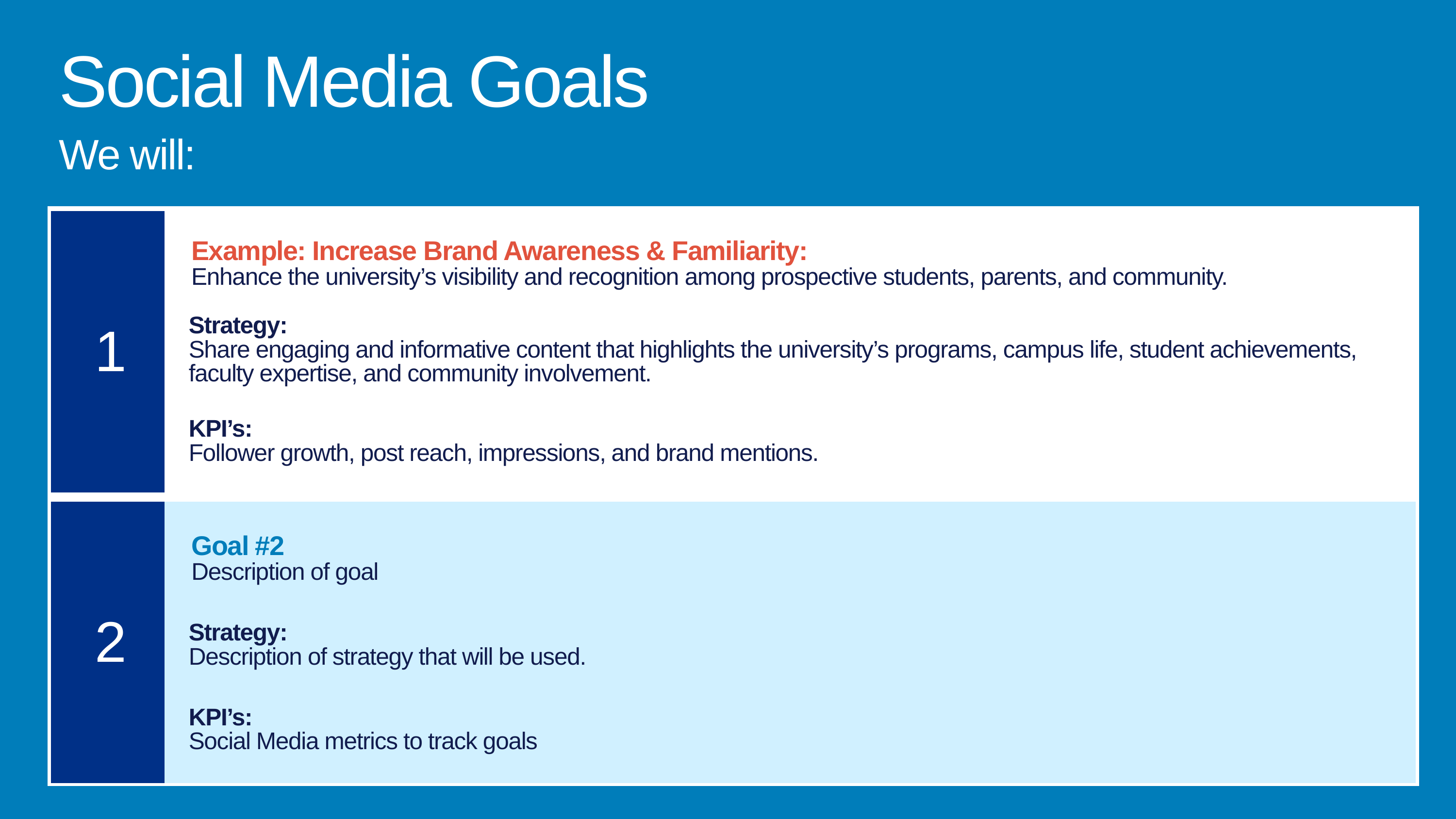

Social Media Goals
We will:

Example: Increase Brand Awareness & Familiarity:
Enhance the university’s visibility and recognition among prospective students, parents, and community.
Strategy:
Share engaging and informative content that highlights the university’s programs, campus life, student achievements, faculty expertise, and community involvement.
1
KPI’s:
Follower growth, post reach, impressions, and brand mentions.

Goal #2
Description of goal
2
Strategy:
Description of strategy that will be used.
KPI’s:
Social Media metrics to track goals